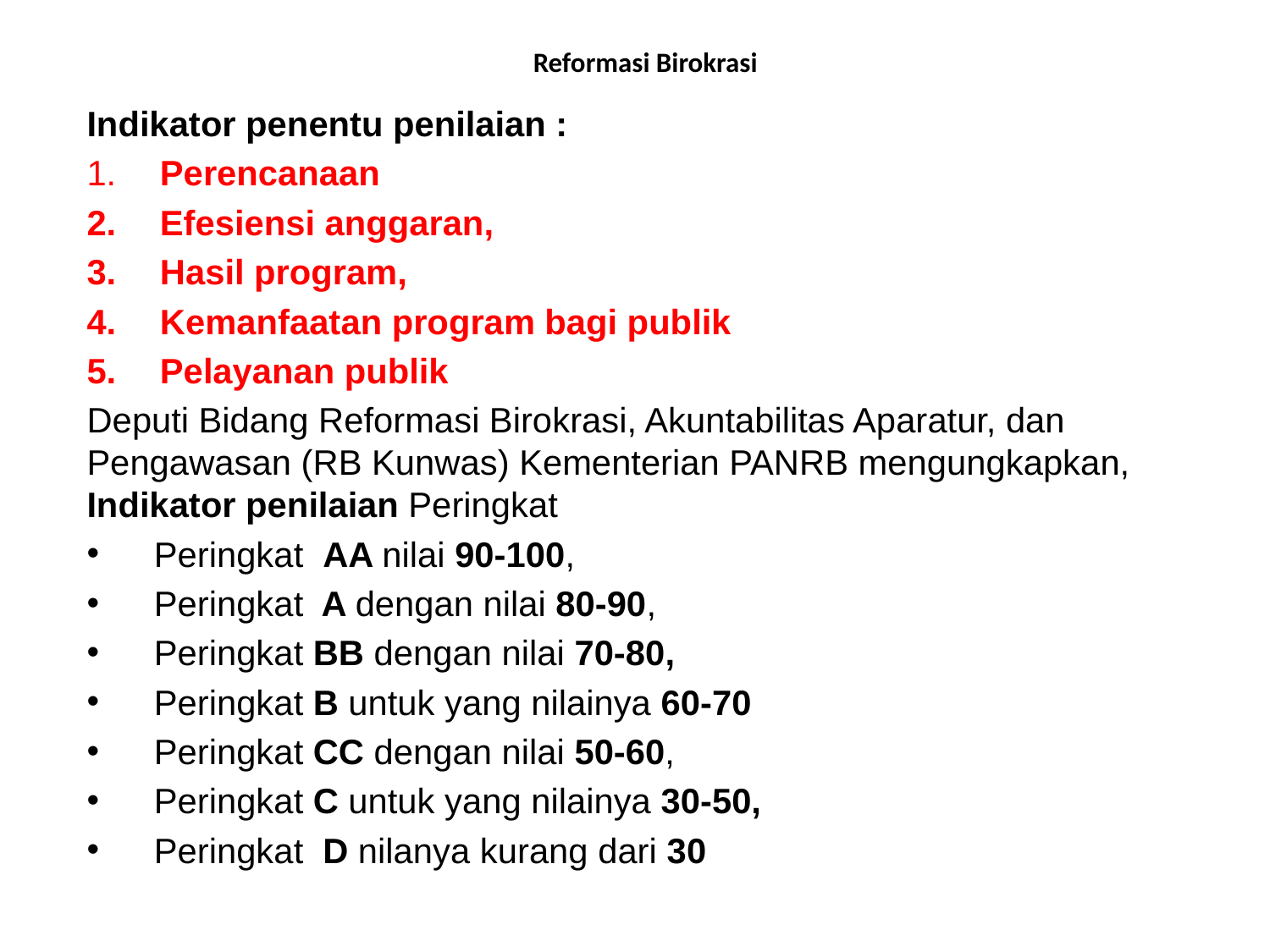

# Reformasi Birokrasi
Indikator penentu penilaian :
 Perencanaan
 Efesiensi anggaran,
 Hasil program,
 Kemanfaatan program bagi publik
 Pelayanan publik
Deputi Bidang Reformasi Birokrasi, Akuntabilitas Aparatur, dan Pengawasan (RB Kunwas) Kementerian PANRB mengungkapkan, Indikator penilaian Peringkat
  Peringkat  AA nilai 90-100,
  Peringkat  A dengan nilai 80-90,
  Peringkat BB dengan nilai 70-80,
  Peringkat B untuk yang nilainya 60-70
  Peringkat CC dengan nilai 50-60,
  Peringkat C untuk yang nilainya 30-50,
  Peringkat  D nilanya kurang dari 30